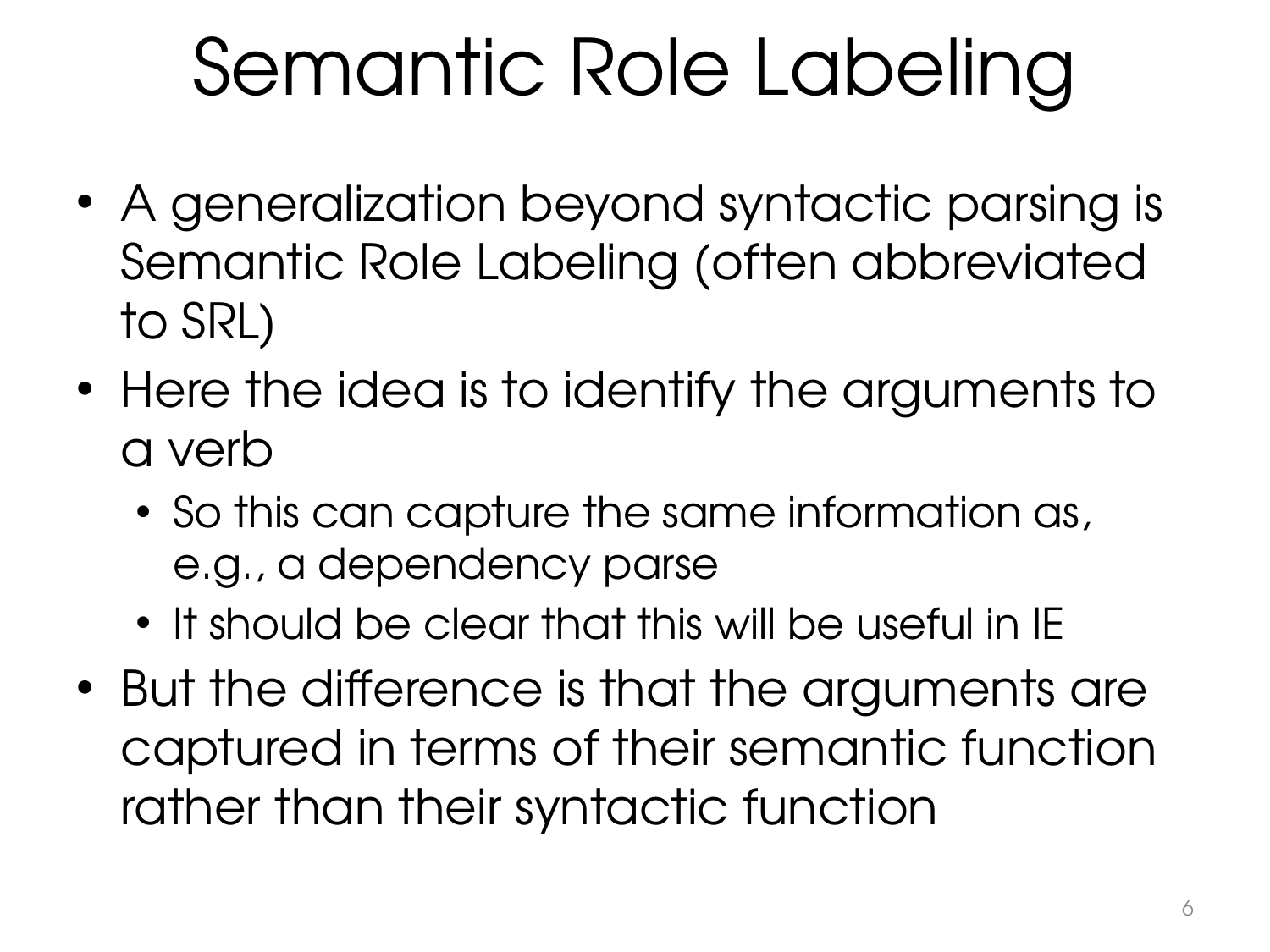

# Semantic Role Labeling
A generalization beyond syntactic parsing is Semantic Role Labeling (often abbreviated to SRL)
Here the idea is to identify the arguments to a verb
So this can capture the same information as, e.g., a dependency parse
It should be clear that this will be useful in IE
But the difference is that the arguments are captured in terms of their semantic function rather than their syntactic function
6